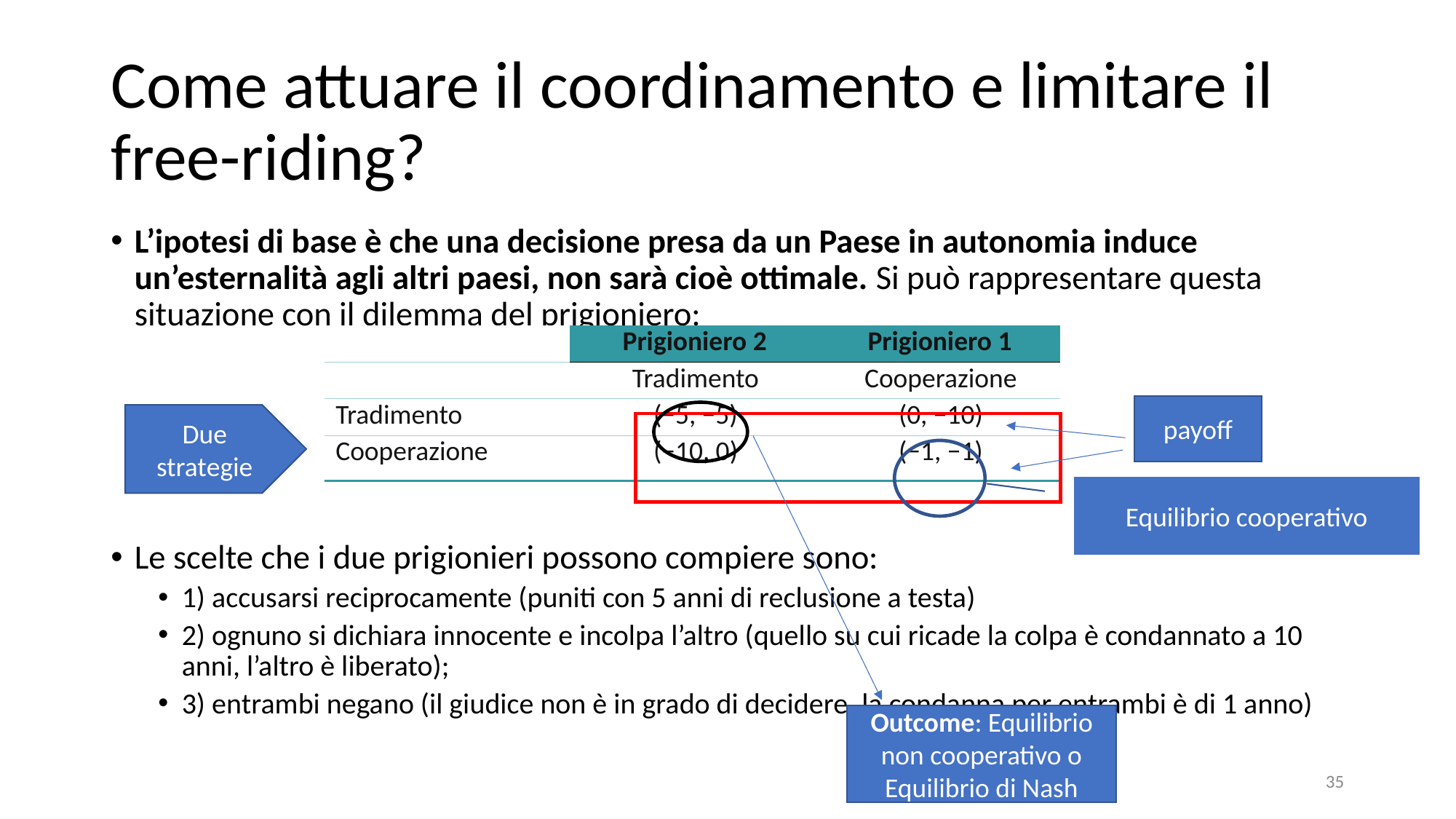

# Come attuare il coordinamento e limitare il free-riding?
L’ipotesi di base è che una decisione presa da un Paese in autonomia induce un’esternalità agli altri paesi, non sarà cioè ottimale. Si può rappresentare questa situazione con il dilemma del prigioniero:

Le scelte che i due prigionieri possono compiere sono:
1) accusarsi reciprocamente (puniti con 5 anni di reclusione a testa)
2) ognuno si dichiara innocente e incolpa l’altro (quello su cui ricade la colpa è condannato a 10 anni, l’altro è liberato);
3) entrambi negano (il giudice non è in grado di decidere, la condanna per entrambi è di 1 anno)

|  | Prigioniero 2 | Prigioniero 1 |
| --- | --- | --- |
|  | Tradimento | Cooperazione |
| Tradimento | (−5, −5) | (0, −10) |
| Cooperazione | (−10, 0) | (−1, −1) |
payoff

Due strategie

Equilibrio cooperativo
Outcome: Equilibrio non cooperativo o Equilibrio di Nash
35